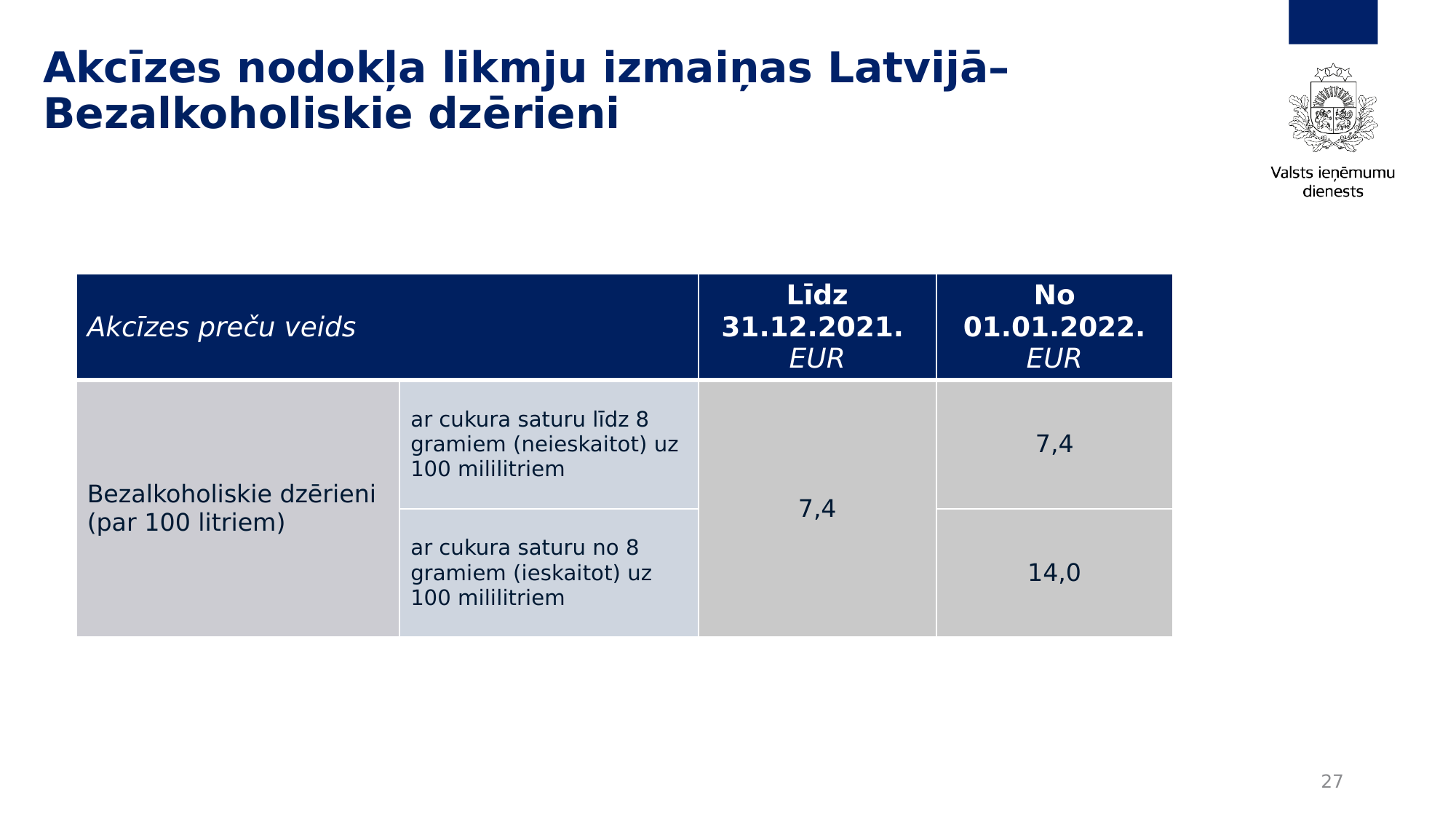

# Akcīzes nodokļa likmju izmaiņas Latvijā– Bezalkoholiskie dzērieni
| Akcīzes preču veids |  | Līdz 31.12.2021. EUR | No 01.01.2022. EUR |
| --- | --- | --- | --- |
| Bezalkoholiskie dzērieni (par 100 litriem) | ar cukura saturu līdz 8 gramiem (neieskaitot) uz 100 mililitriem | 7,4 | 7,4 |
|  | ar cukura saturu no 8 gramiem (ieskaitot) uz 100 mililitriem |  | 14,0 |
27